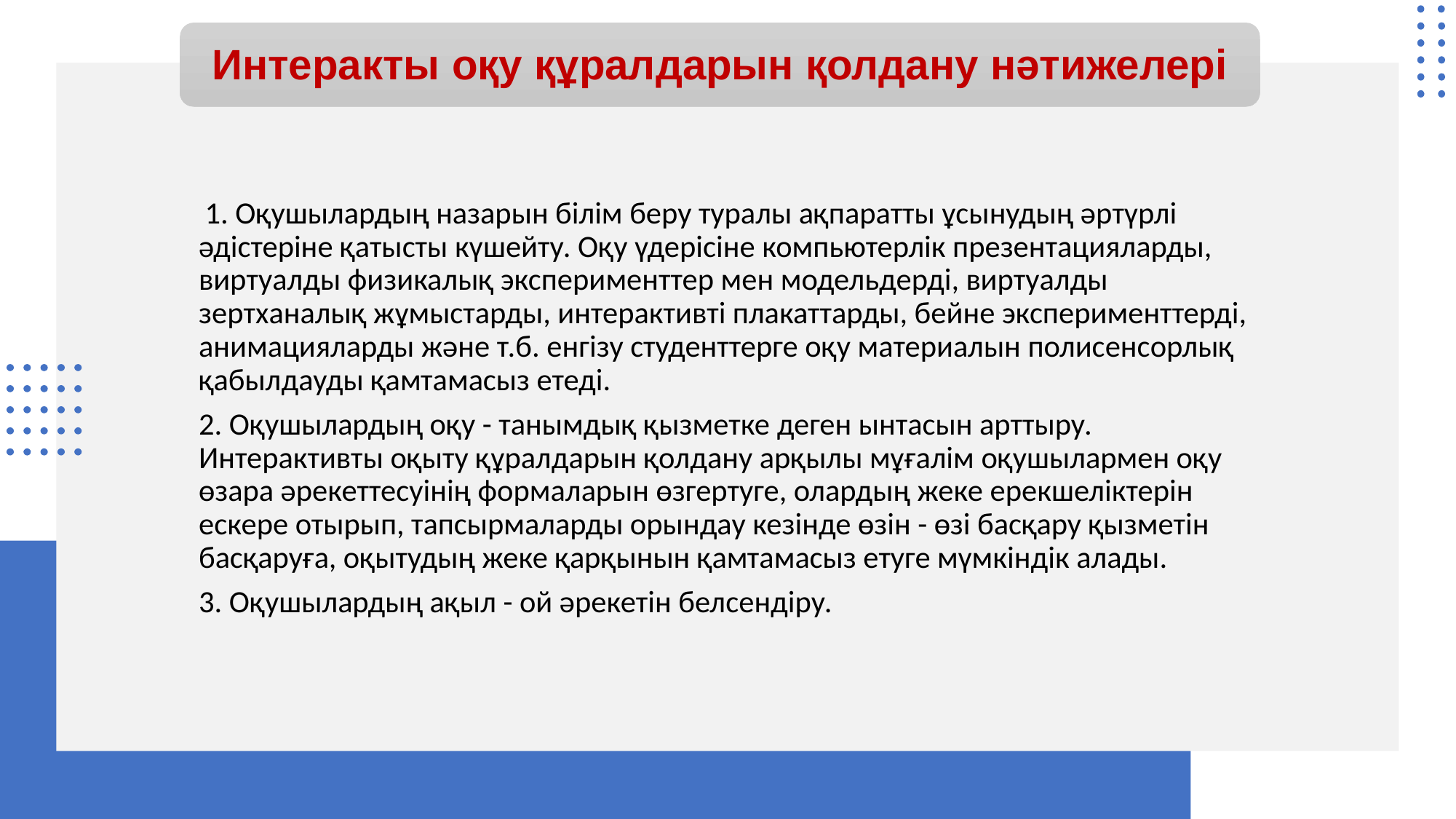

1. Оқушылардың назарын білім беру туралы ақпаратты ұсынудың әртүрлі әдістеріне қатысты күшейту. Оқу үдерісіне компьютерлік презентацияларды, виртуалды физикалық эксперименттер мен модельдерді, виртуалды зертханалық жұмыстарды, интерактивті плакаттарды, бейне эксперименттерді, анимацияларды және т.б. енгізу студенттерге оқу материалын полисенсорлық қабылдауды қамтамасыз етеді.
2. Оқушылардың оқу - танымдық қызметке деген ынтасын арттыру. Интерактивты оқыту құралдарын қолдану арқылы мұғалім оқушылармен оқу өзара әрекеттесуінің формаларын өзгертуге, олардың жеке ерекшеліктерін ескере отырып, тапсырмаларды орындау кезінде өзін - өзі басқару қызметін басқаруға, оқытудың жеке қарқынын қамтамасыз етуге мүмкіндік алады.
3. Оқушылардың ақыл - ой әрекетін белсендіру.

# Интеракты оқу құралдарын қолдану нәтижелері